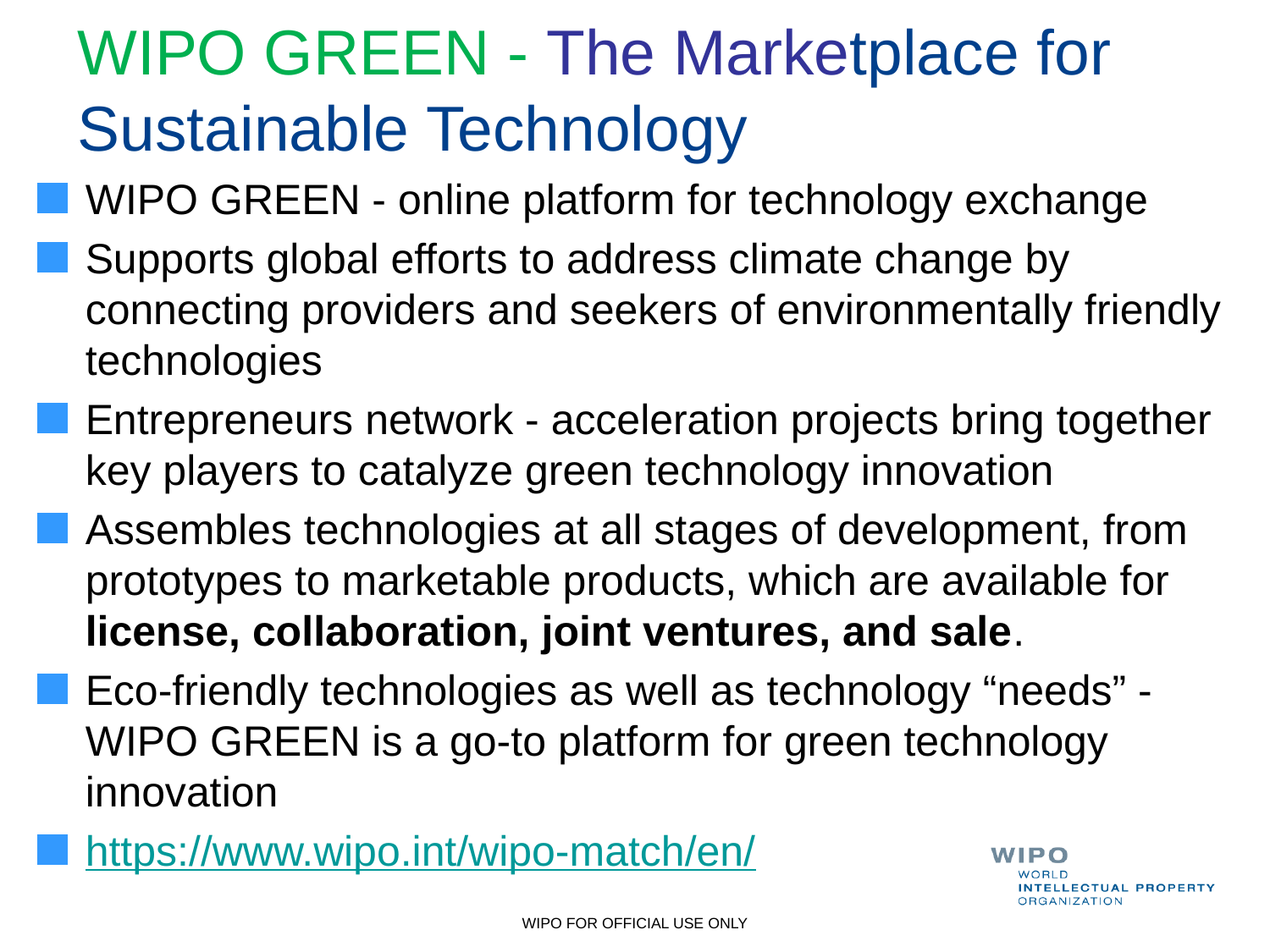

# WIPO GREEN - The Marketplace for Sustainable Technology
WIPO GREEN - online platform for technology exchange
Supports global efforts to address climate change by connecting providers and seekers of environmentally friendly technologies
Entrepreneurs network - acceleration projects bring together key players to catalyze green technology innovation
Assembles technologies at all stages of development, from prototypes to marketable products, which are available for license, collaboration, joint ventures, and sale.
Eco-friendly technologies as well as technology “needs” - WIPO GREEN is a go-to platform for green technology innovation
https://www.wipo.int/wipo-match/en/